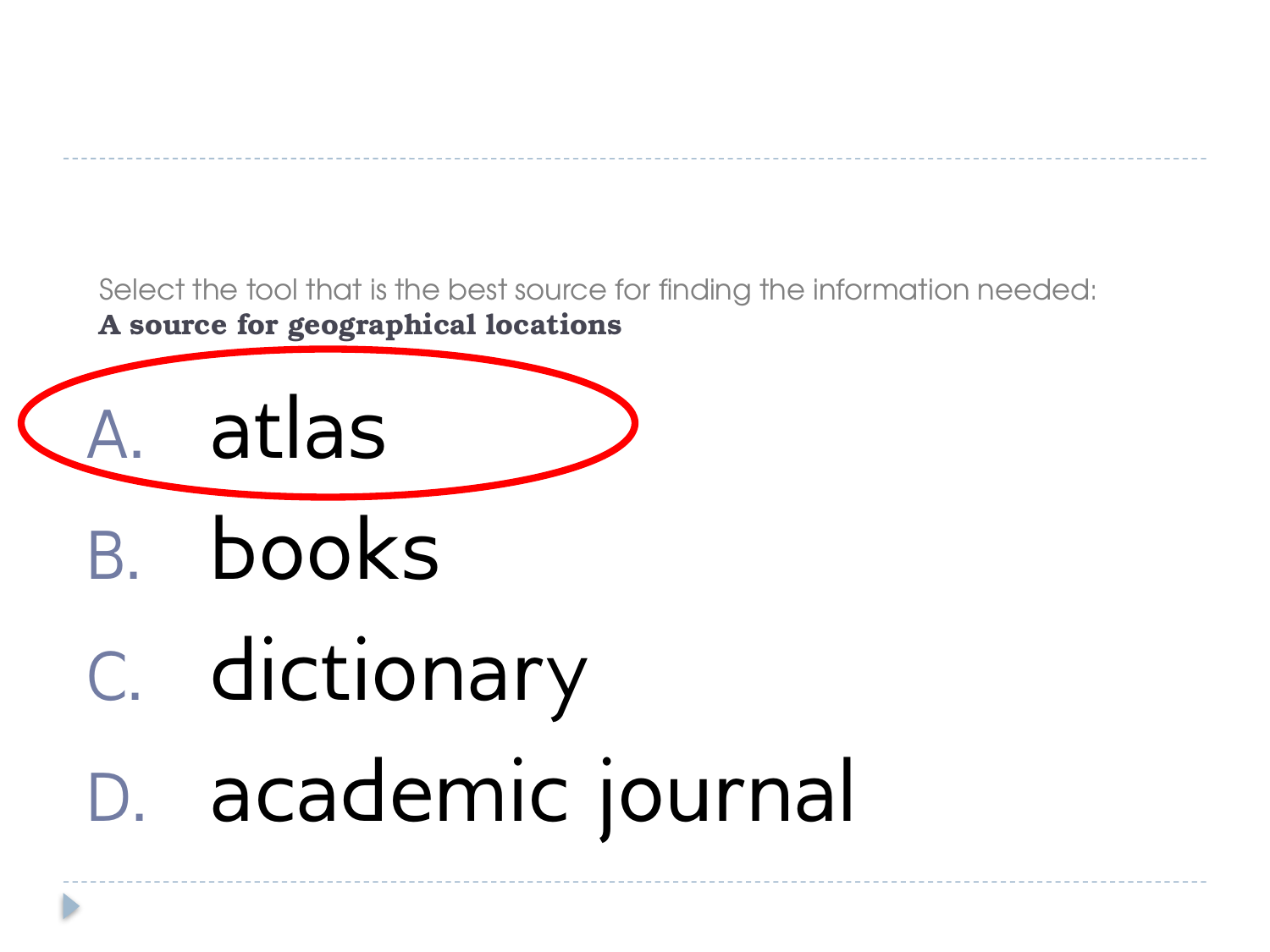

# Select the tool that is the best source for finding the information needed: A source for geographical locations

atlas
books
dictionary
academic journal